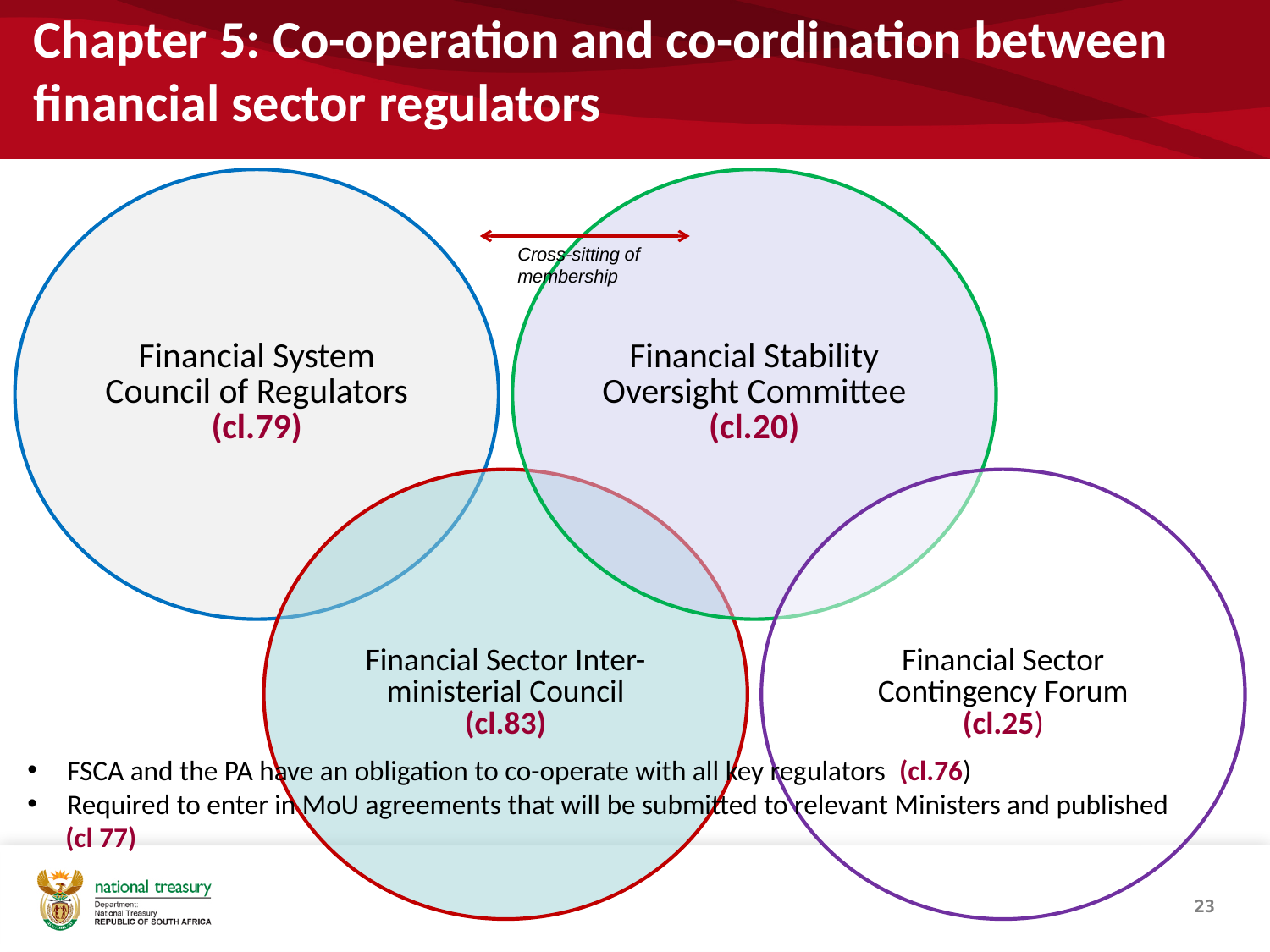

# Chapter 5: Co-operation and co-ordination between financial sector regulators
Financial System Council of Regulators (cl.79)
Financial Sector Inter-ministerial Council (cl.83)
Financial Stability Oversight Committee (cl.20)
Financial Sector Contingency Forum (cl.25)
Cross-sitting of membership
FSCA and the PA have an obligation to co-operate with all key regulators  (cl.76)
Required to enter in MoU agreements that will be submitted to relevant Ministers and published
      (cl 77)
23